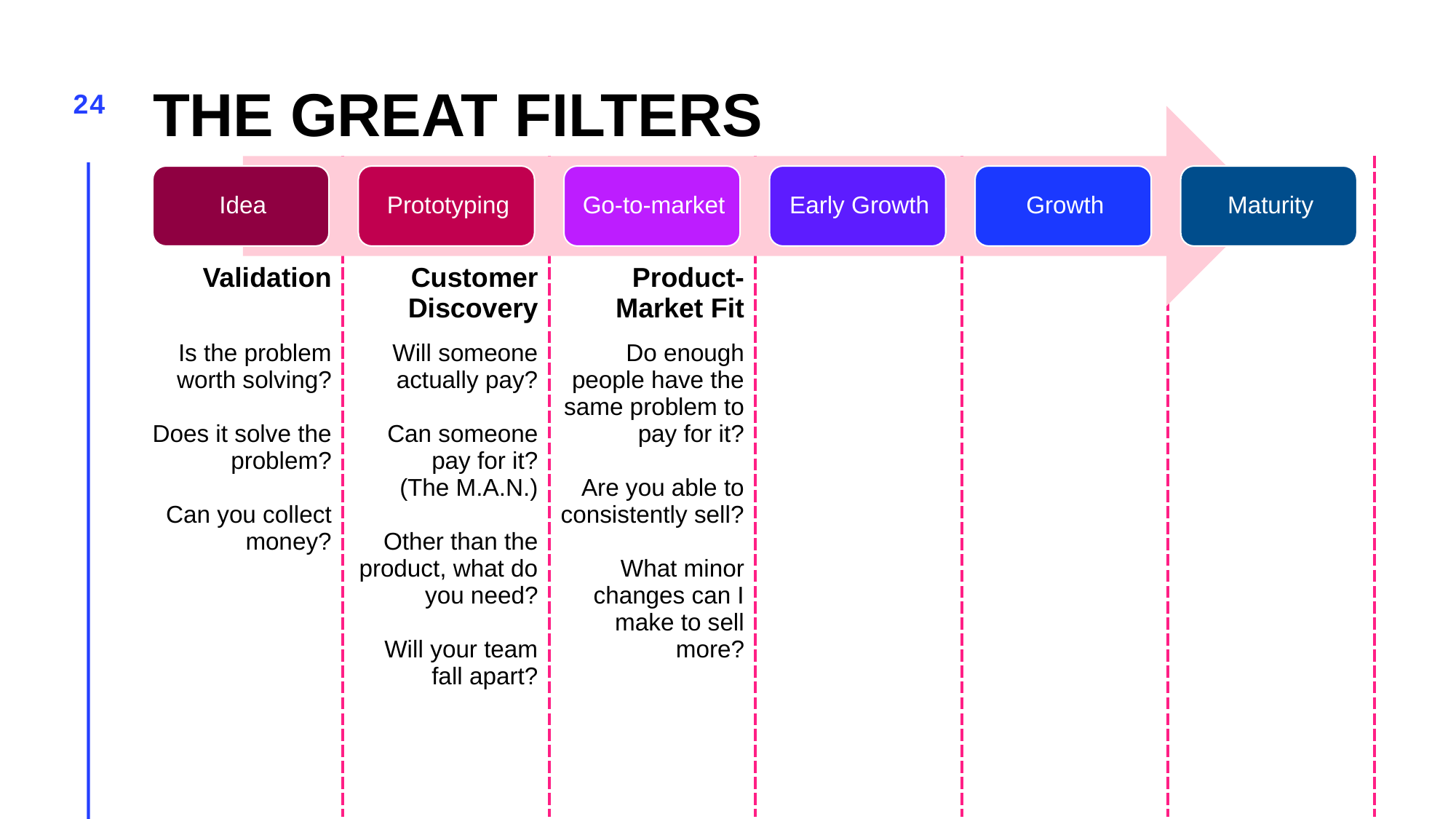

# The Great Filters
24
Idea
Prototyping
Go-to-market
Early Growth
Growth
Maturity
|  |  |  |  |  |  |
| --- | --- | --- | --- | --- | --- |
| Validation | Customer Discovery | Product-Market Fit |  |  |  |
| Is the problem worth solving? Does it solve the problem? Can you collect money? | Will someone actually pay? Can someone pay for it? (The M.A.N.) Other than the product, what do you need? Will your team fall apart? | Do enough people have the same problem to pay for it? Are you able to consistently sell? What minor changes can I make to sell more? |  |  |  |